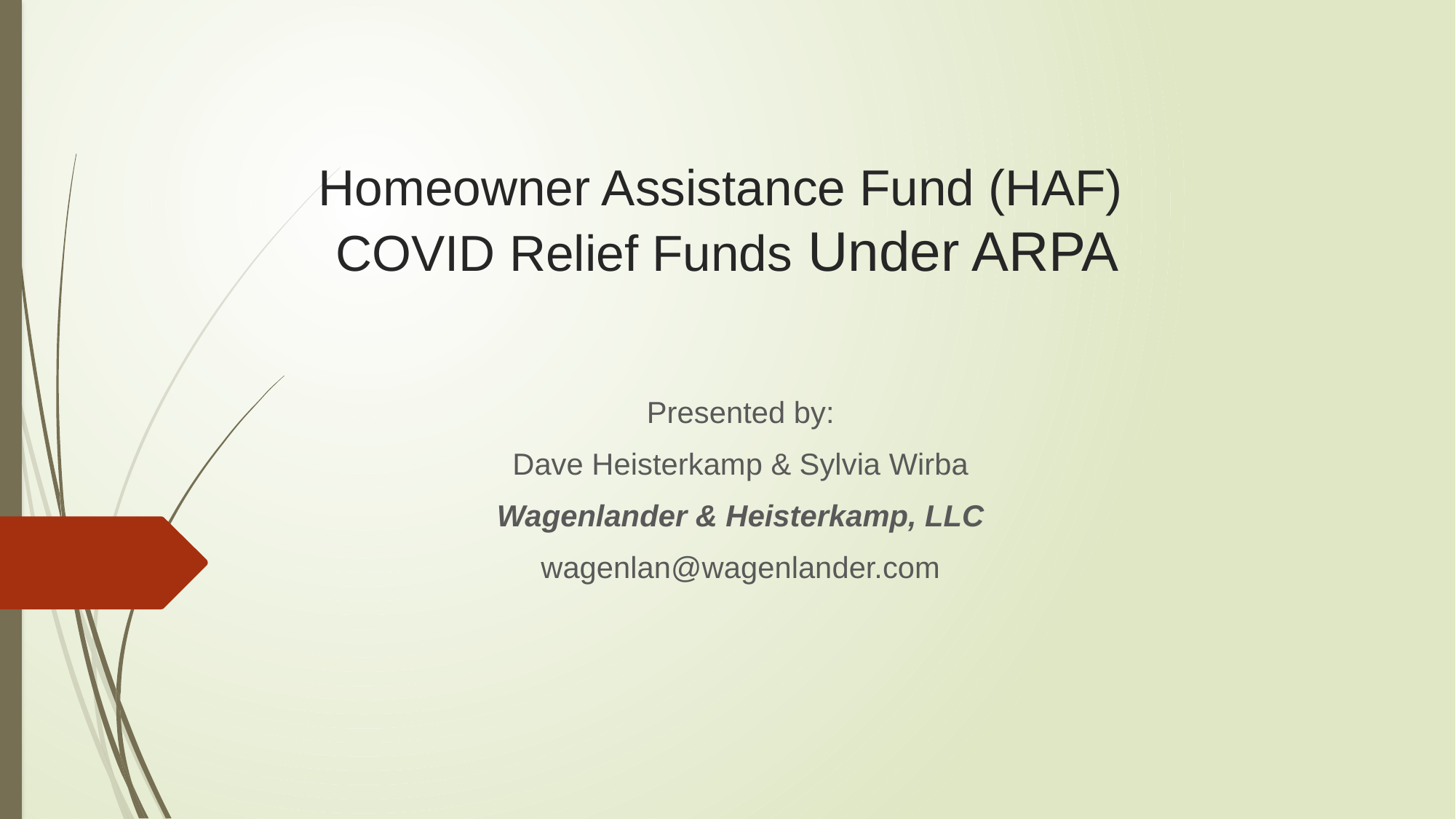

# Homeowner Assistance Fund (HAF) COVID Relief Funds Under ARPA

Presented by:
Dave Heisterkamp & Sylvia Wirba
Wagenlander & Heisterkamp, LLC
wagenlan@wagenlander.com